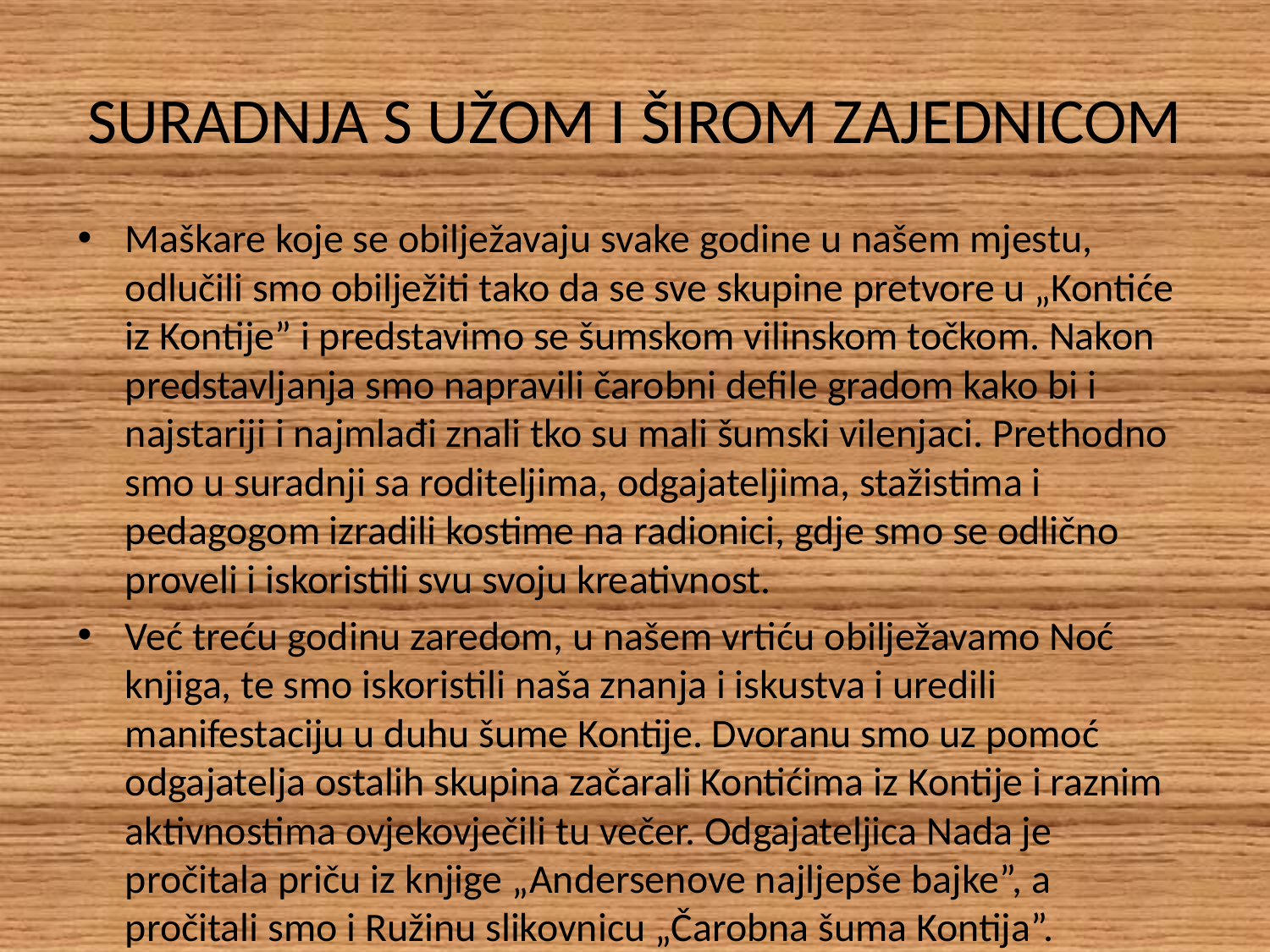

# SURADNJA S UŽOM I ŠIROM ZAJEDNICOM
Maškare koje se obilježavaju svake godine u našem mjestu, odlučili smo obilježiti tako da se sve skupine pretvore u „Kontiće iz Kontije” i predstavimo se šumskom vilinskom točkom. Nakon predstavljanja smo napravili čarobni defile gradom kako bi i najstariji i najmlađi znali tko su mali šumski vilenjaci. Prethodno smo u suradnji sa roditeljima, odgajateljima, stažistima i pedagogom izradili kostime na radionici, gdje smo se odlično proveli i iskoristili svu svoju kreativnost.
Već treću godinu zaredom, u našem vrtiću obilježavamo Noć knjiga, te smo iskoristili naša znanja i iskustva i uredili manifestaciju u duhu šume Kontije. Dvoranu smo uz pomoć odgajatelja ostalih skupina začarali Kontićima iz Kontije i raznim aktivnostima ovjekovječili tu večer. Odgajateljica Nada je pročitala priču iz knjige „Andersenove najljepše bajke”, a pročitali smo i Ružinu slikovnicu „Čarobna šuma Kontija”.